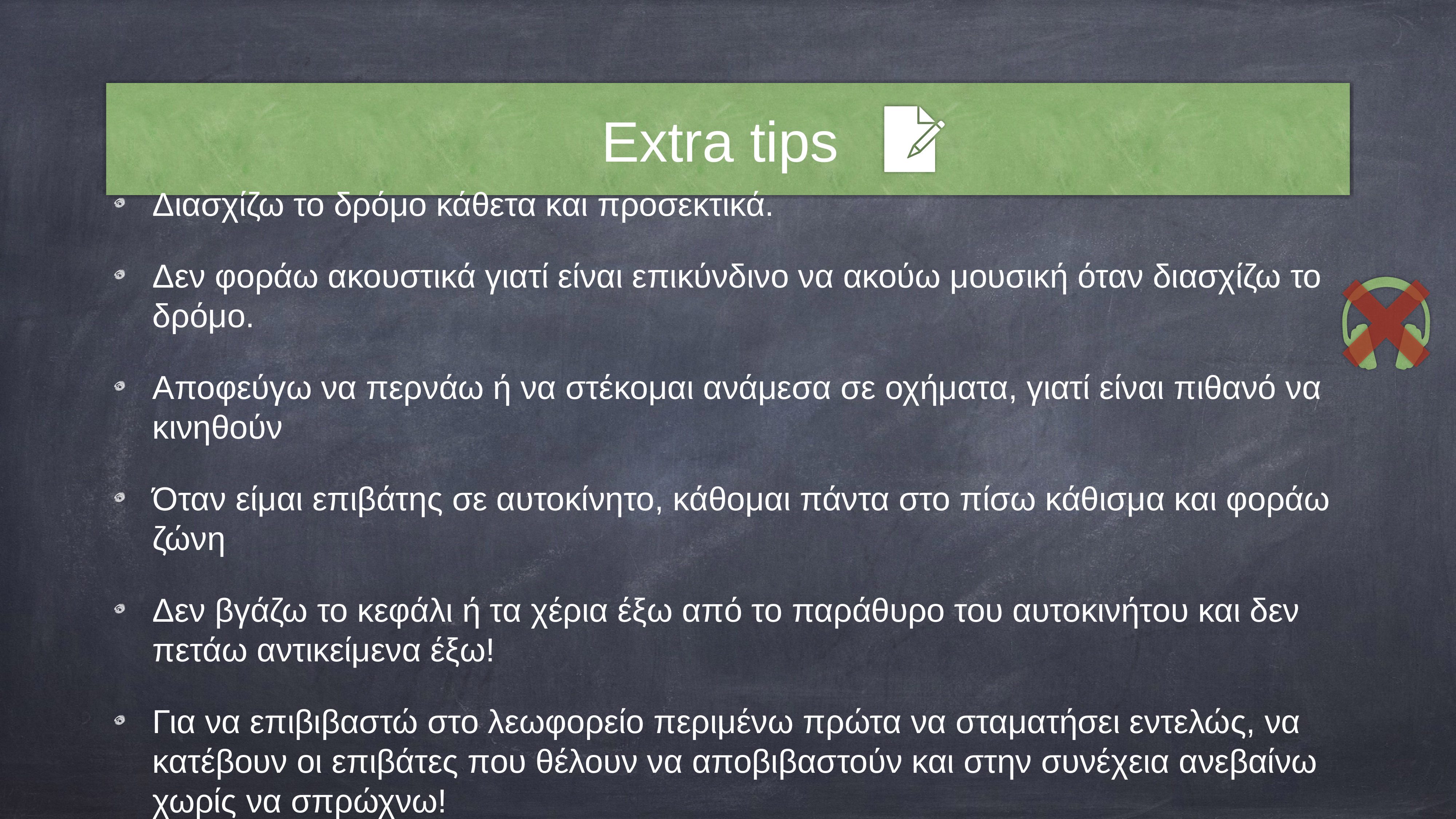

# Extra tips

Διασχίζω το δρόμο κάθετα και προσεκτικά.
Δεν φοράω ακουστικά γιατί είναι επικύνδινο να ακούω μουσική όταν διασχίζω το δρόμο.
Αποφεύγω να περνάω ή να στέκομαι ανάμεσα σε οχήματα, γιατί είναι πιθανό να κινηθούν
Όταν είμαι επιβάτης σε αυτοκίνητο, κάθομαι πάντα στο πίσω κάθισμα και φοράω ζώνη
Δεν βγάζω το κεφάλι ή τα χέρια έξω από το παράθυρο του αυτοκινήτου και δεν πετάω αντικείμενα έξω!
Για να επιβιβαστώ στο λεωφορείο περιμένω πρώτα να σταματήσει εντελώς, να κατέβουν οι επιβάτες που θέλουν να αποβιβαστούν και στην συνέχεια ανεβαίνω χωρίς να σπρώχνω!